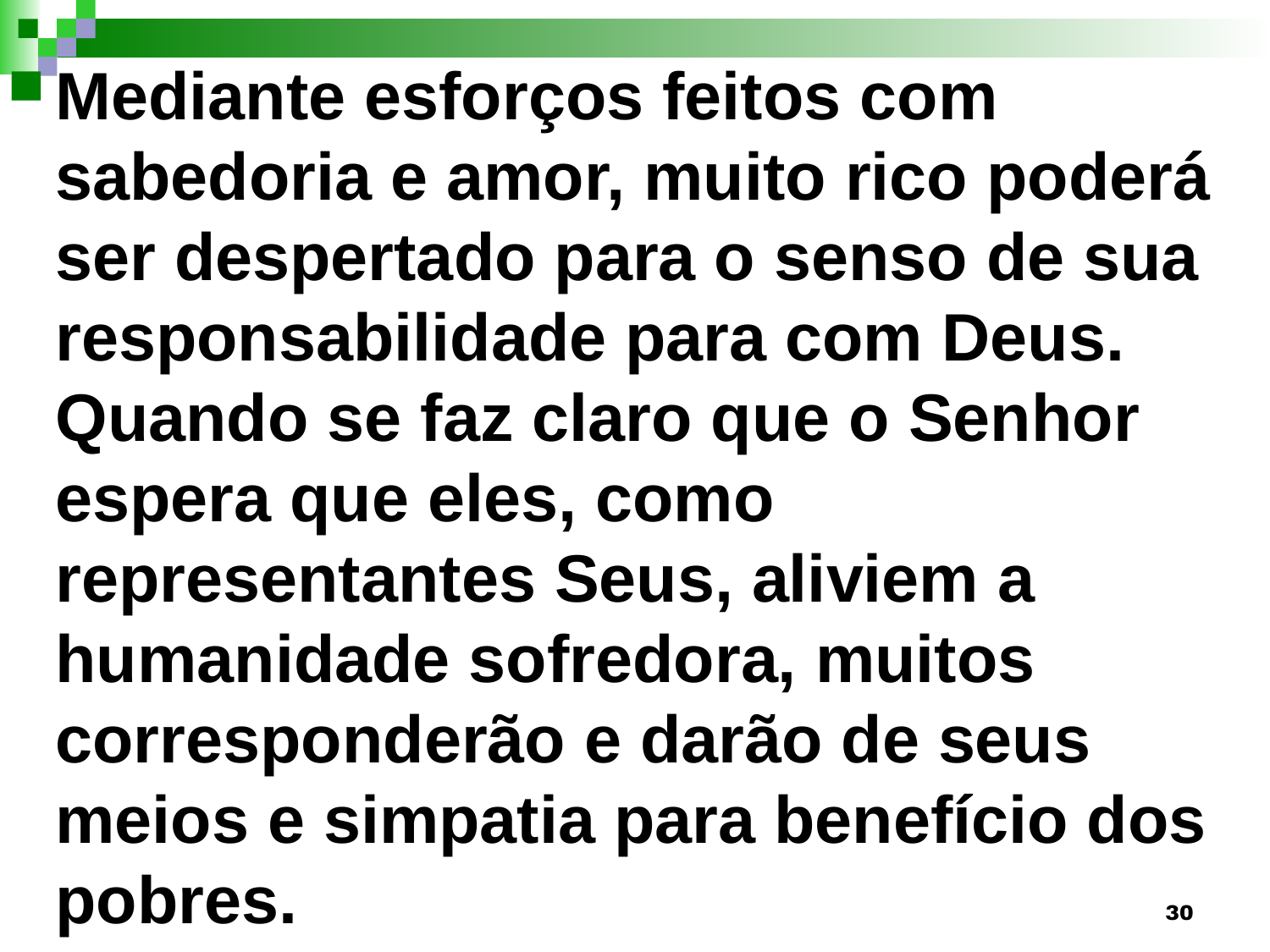

Mediante esforços feitos com sabedoria e amor, muito rico poderá ser despertado para o senso de sua responsabilidade para com Deus. Quando se faz claro que o Senhor espera que eles, como representantes Seus, aliviem a humanidade sofredora, muitos corresponderão e darão de seus meios e simpatia para benefício dos pobres.
30